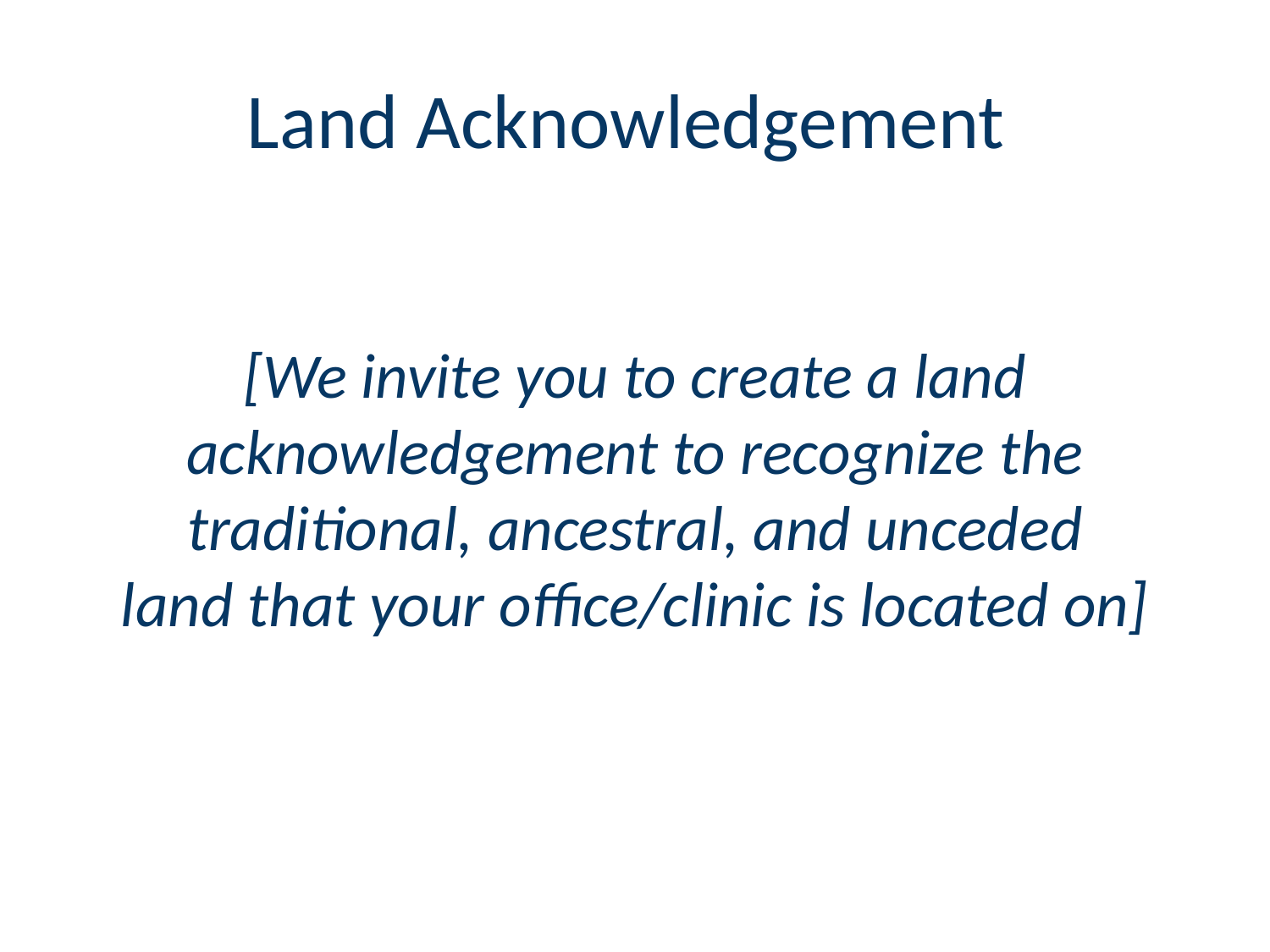

# Land Acknowledgement

[We invite you to create a land acknowledgement to recognize the traditional, ancestral, and unceded land that your office/clinic is located on]